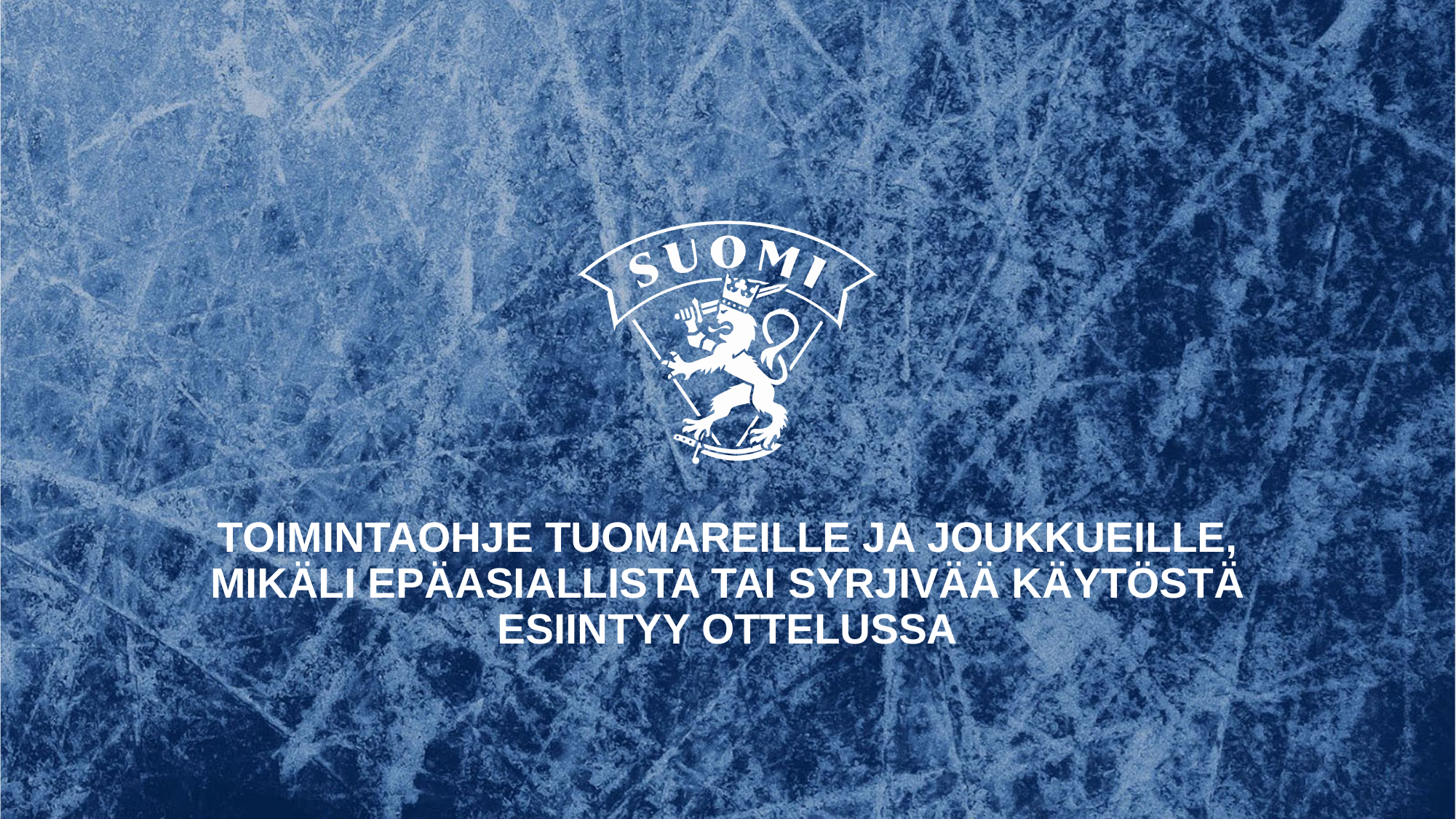

# TOIMINTAOHJE TUOMAREILLE JA JOUKKUEILLE, MIKÄLI EPÄASIALLISTA TAI SYRJIVÄÄ KÄYTÖSTÄ ESIINTYY OTTELUSSA